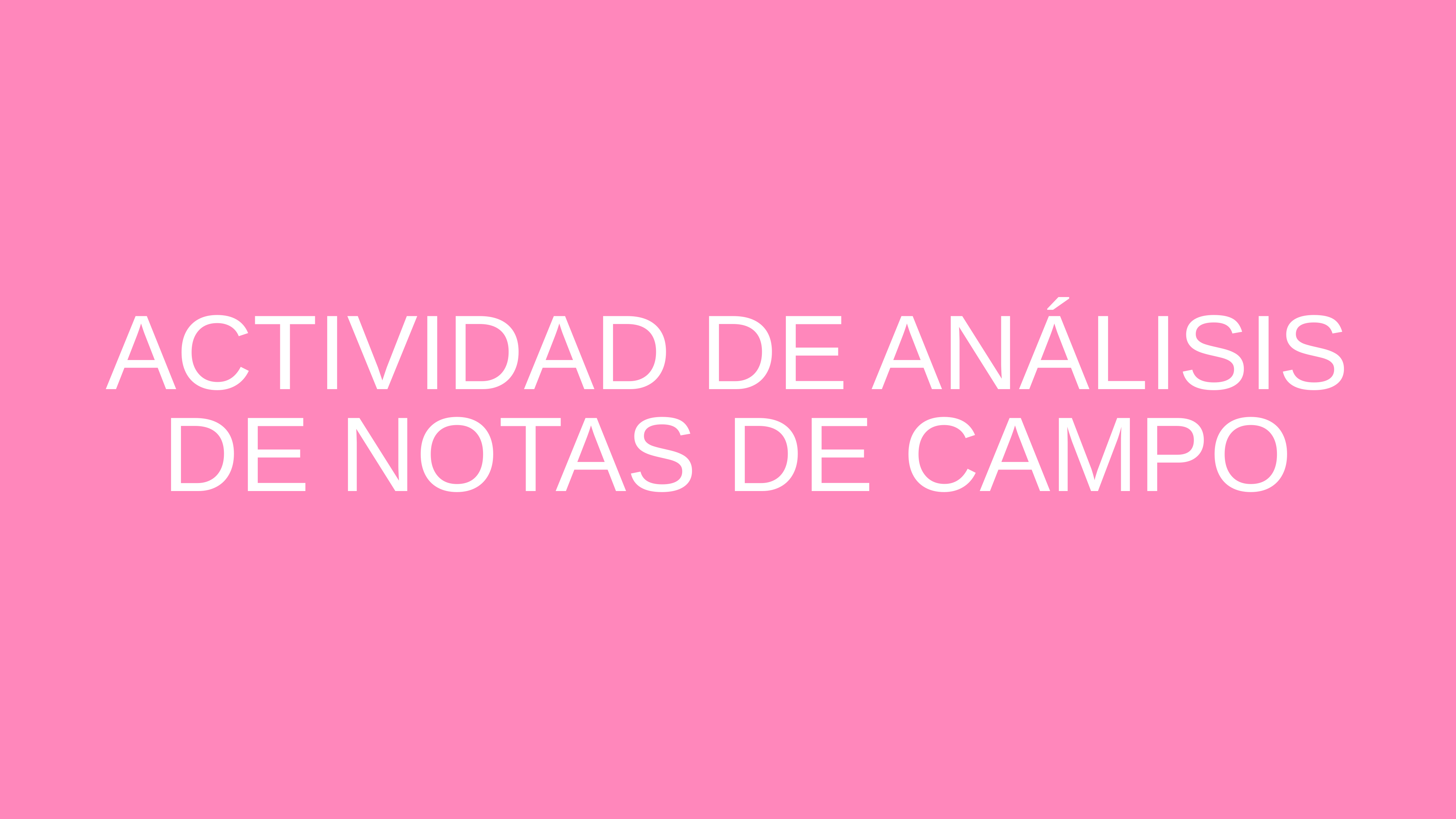

Actividad de análisis de notas de campo